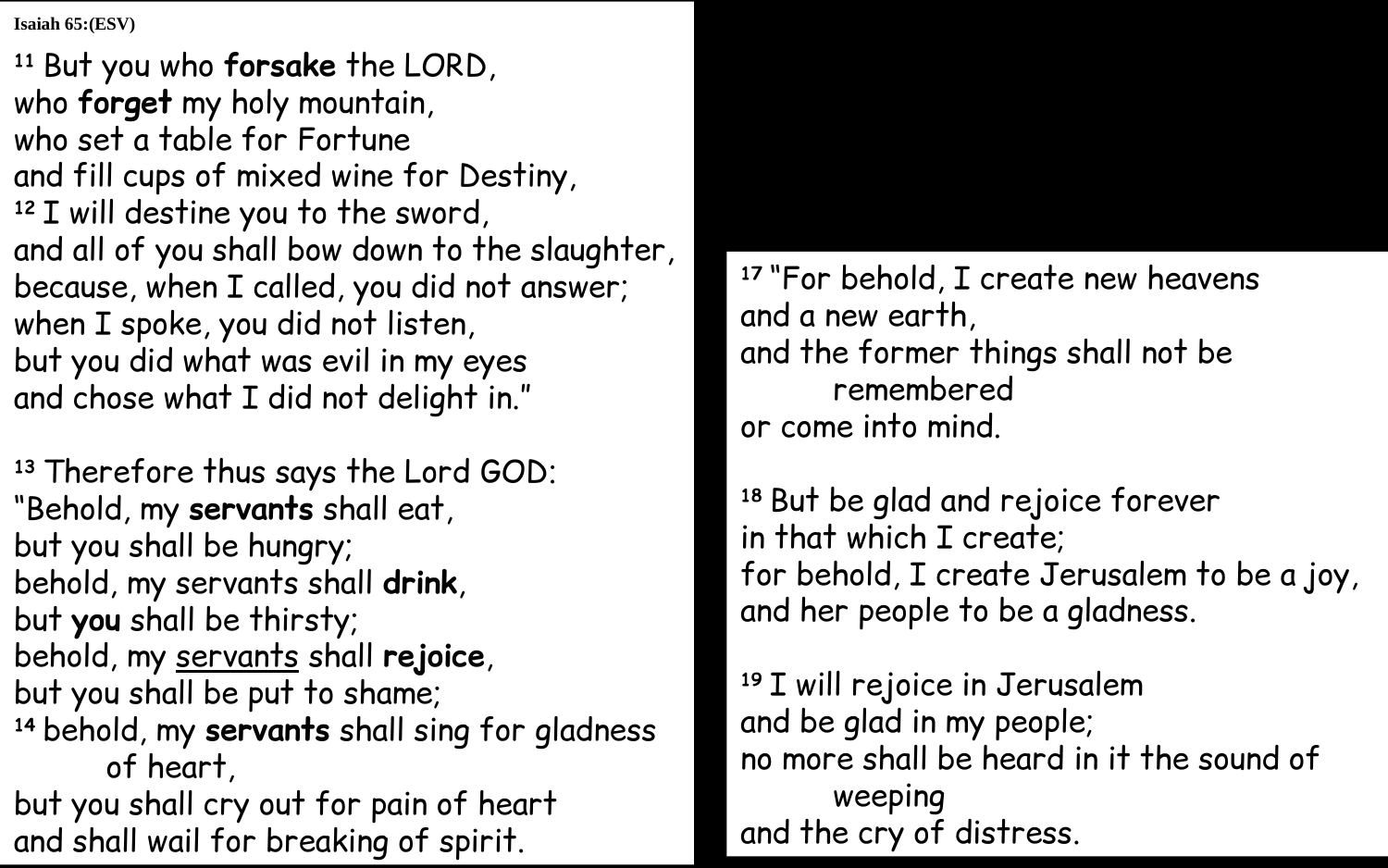

Isaiah 65:(ESV)
11 But you who forsake the Lord,
who forget my holy mountain,
who set a table for Fortune
and fill cups of mixed wine for Destiny,
12 I will destine you to the sword,
and all of you shall bow down to the slaughter,
because, when I called, you did not answer;
when I spoke, you did not listen,
but you did what was evil in my eyes
and chose what I did not delight in.”

13 Therefore thus says the Lord God:
“Behold, my servants shall eat,
but you shall be hungry;
behold, my servants shall drink,
but you shall be thirsty;
behold, my servants shall rejoice,
but you shall be put to shame;
14 behold, my servants shall sing for gladness of heart,
but you shall cry out for pain of heart
and shall wail for breaking of spirit.
17 “For behold, I create new heavens
and a new earth,
and the former things shall not be remembered
or come into mind.

18 But be glad and rejoice forever
in that which I create;
for behold, I create Jerusalem to be a joy,
and her people to be a gladness.

19 I will rejoice in Jerusalem
and be glad in my people;
no more shall be heard in it the sound of weeping
and the cry of distress.